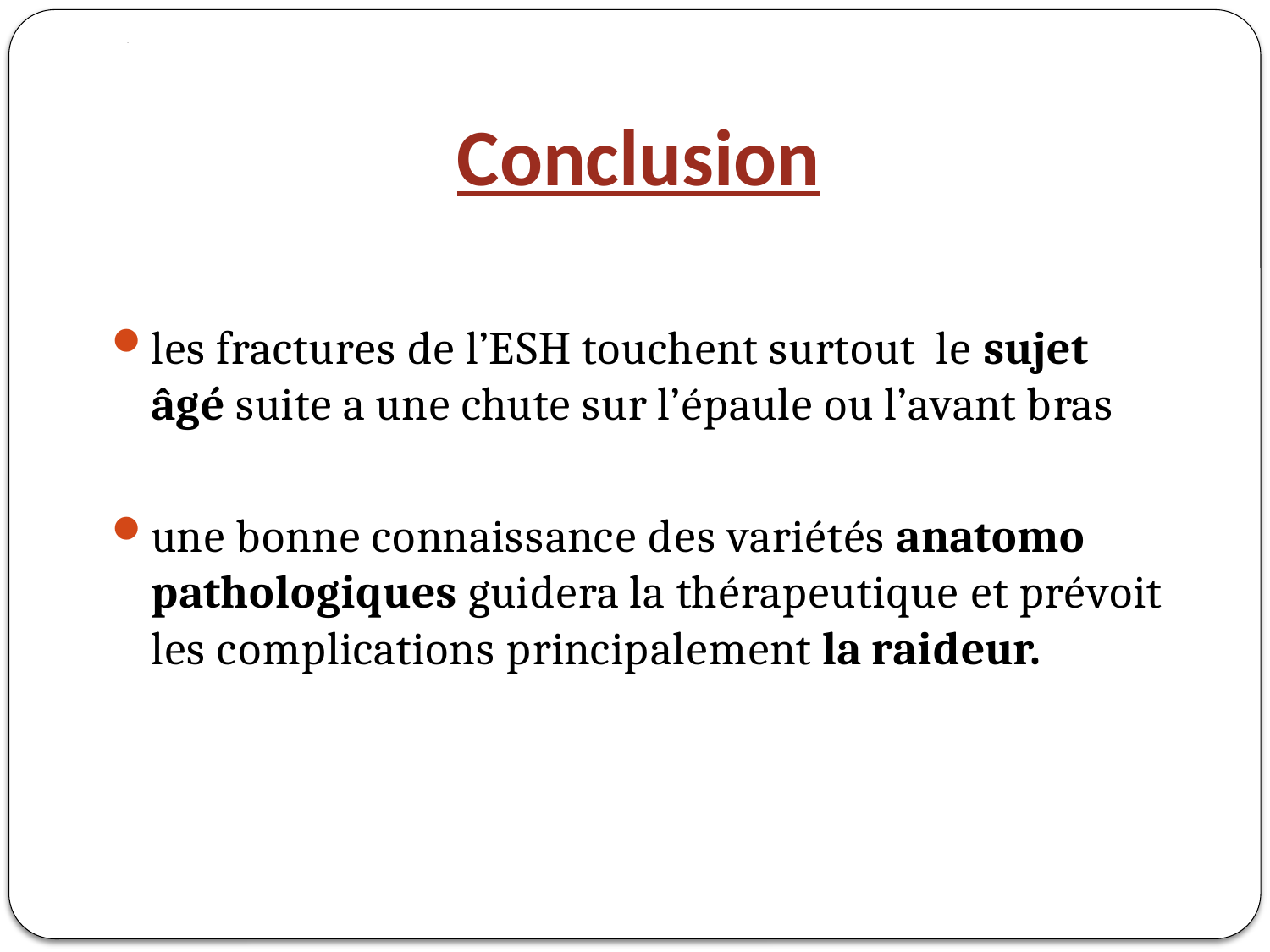

# .
Conclusion

les fractures de l’ESH touchent surtout  le sujet âgé suite a une chute sur l’épaule ou l’avant bras

une bonne connaissance des variétés anatomo pathologiques guidera la thérapeutique et prévoit les complications principalement la raideur.